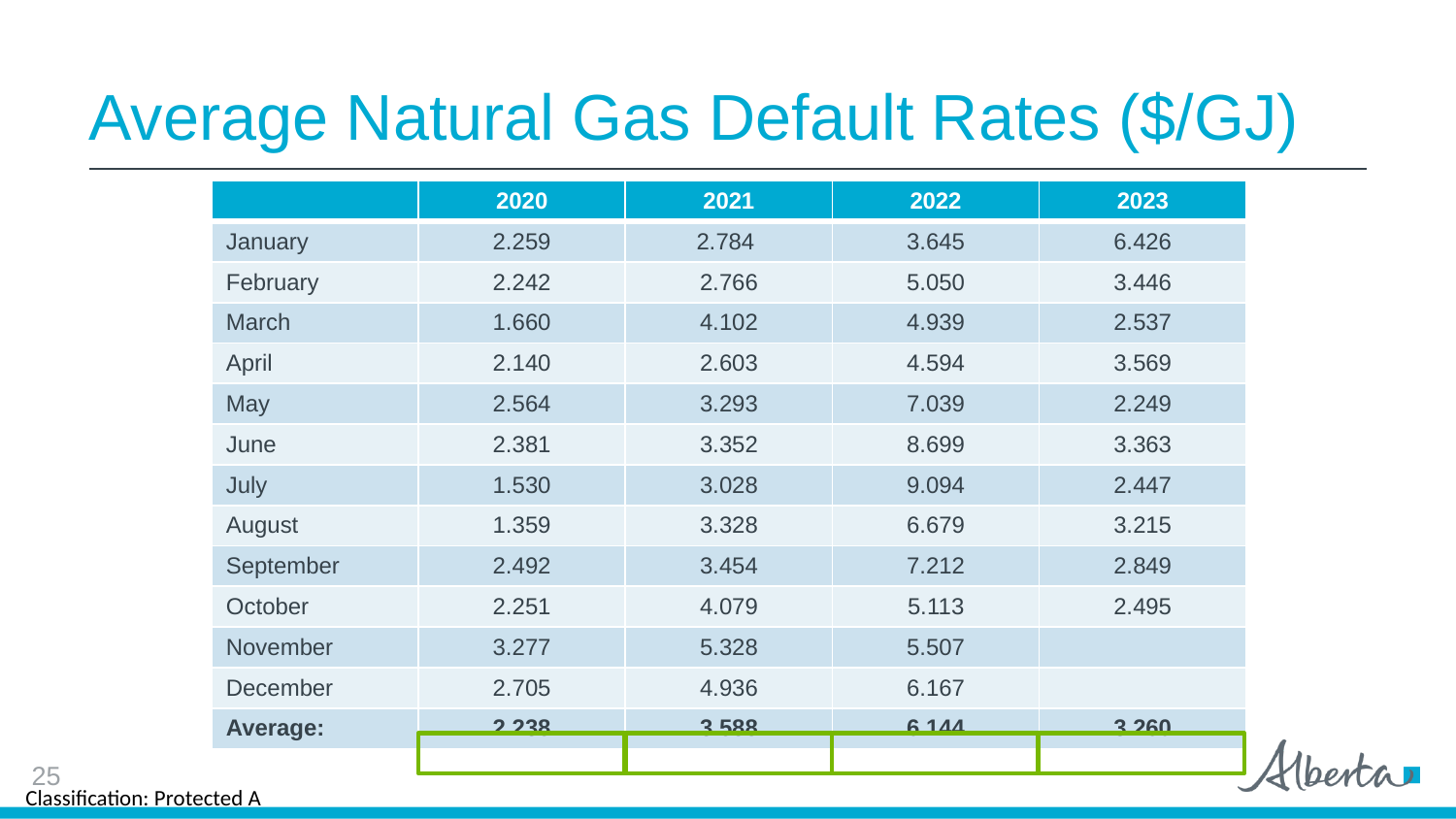

# Average Natural Gas Default Rates ($/GJ)
|  | 2020 | 2021 | 2022 | 2023 |
| --- | --- | --- | --- | --- |
| January | 2.259 | 2.784 | 3.645 | 6.426 |
| February | 2.242 | 2.766 | 5.050 | 3.446 |
| March | 1.660 | 4.102 | 4.939 | 2.537 |
| April | 2.140 | 2.603 | 4.594 | 3.569 |
| May | 2.564 | 3.293 | 7.039 | 2.249 |
| June | 2.381 | 3.352 | 8.699 | 3.363 |
| July | 1.530 | 3.028 | 9.094 | 2.447 |
| August | 1.359 | 3.328 | 6.679 | 3.215 |
| September | 2.492 | 3.454 | 7.212 | 2.849 |
| October | 2.251 | 4.079 | 5.113 | 2.495 |
| November | 3.277 | 5.328 | 5.507 |  |
| December | 2.705 | 4.936 | 6.167 |  |
| Average: | 2.238 | 3.588 | 6.144 | 3.260 |

25